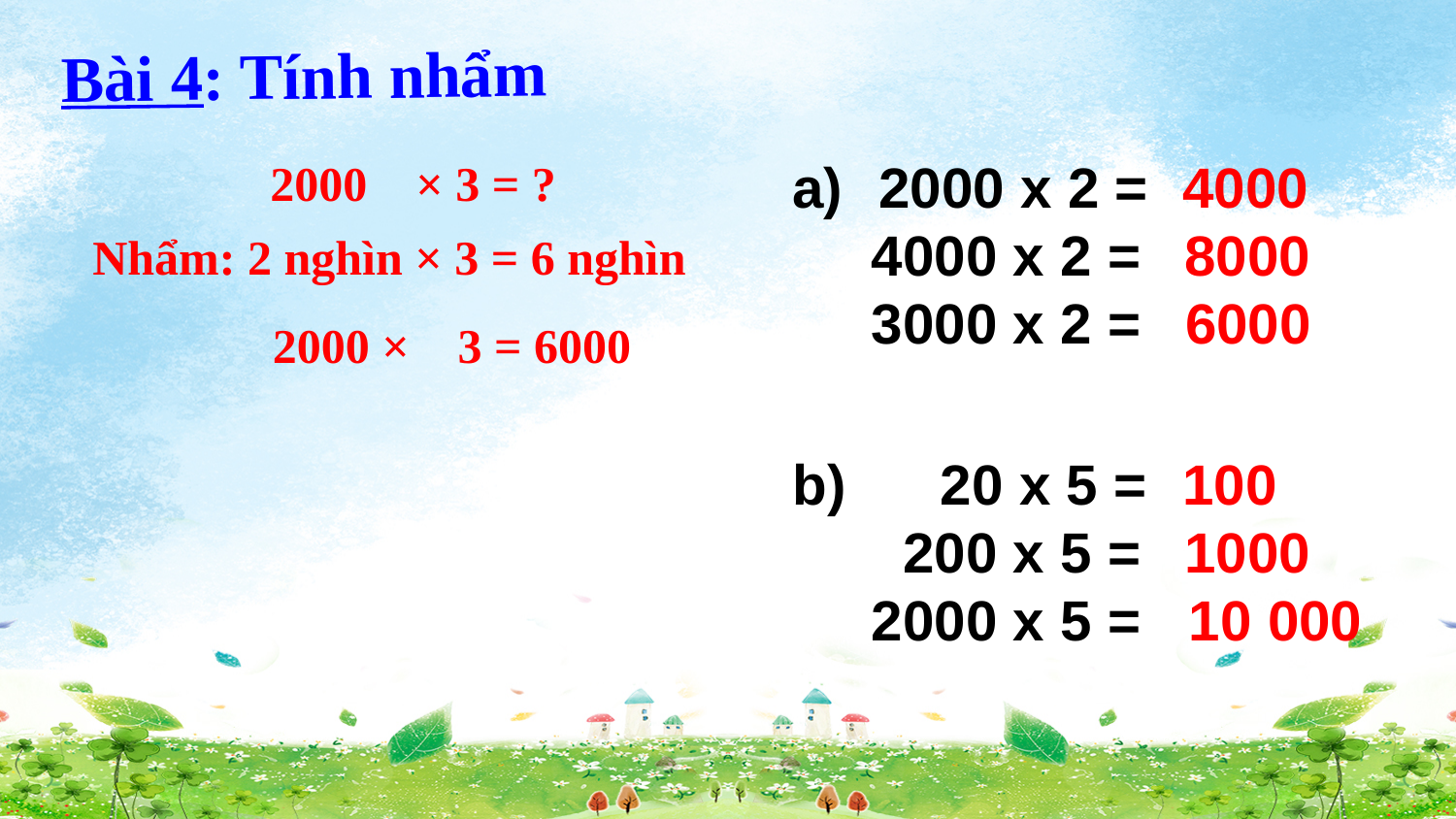

Bài 4: Tính nhẩm
  2000 x 2 =
     4000 x 2 =
     3000 x 2 =
 4000
2000    × 3 = ?
8000
Nhẩm: 2 nghìn × 3 = 6 nghìn
  6000
 2000 ×    3 = 6000
b)      20 x 5 =
       200 x 5 =
     2000 x 5 =
 100
1000
 10 000